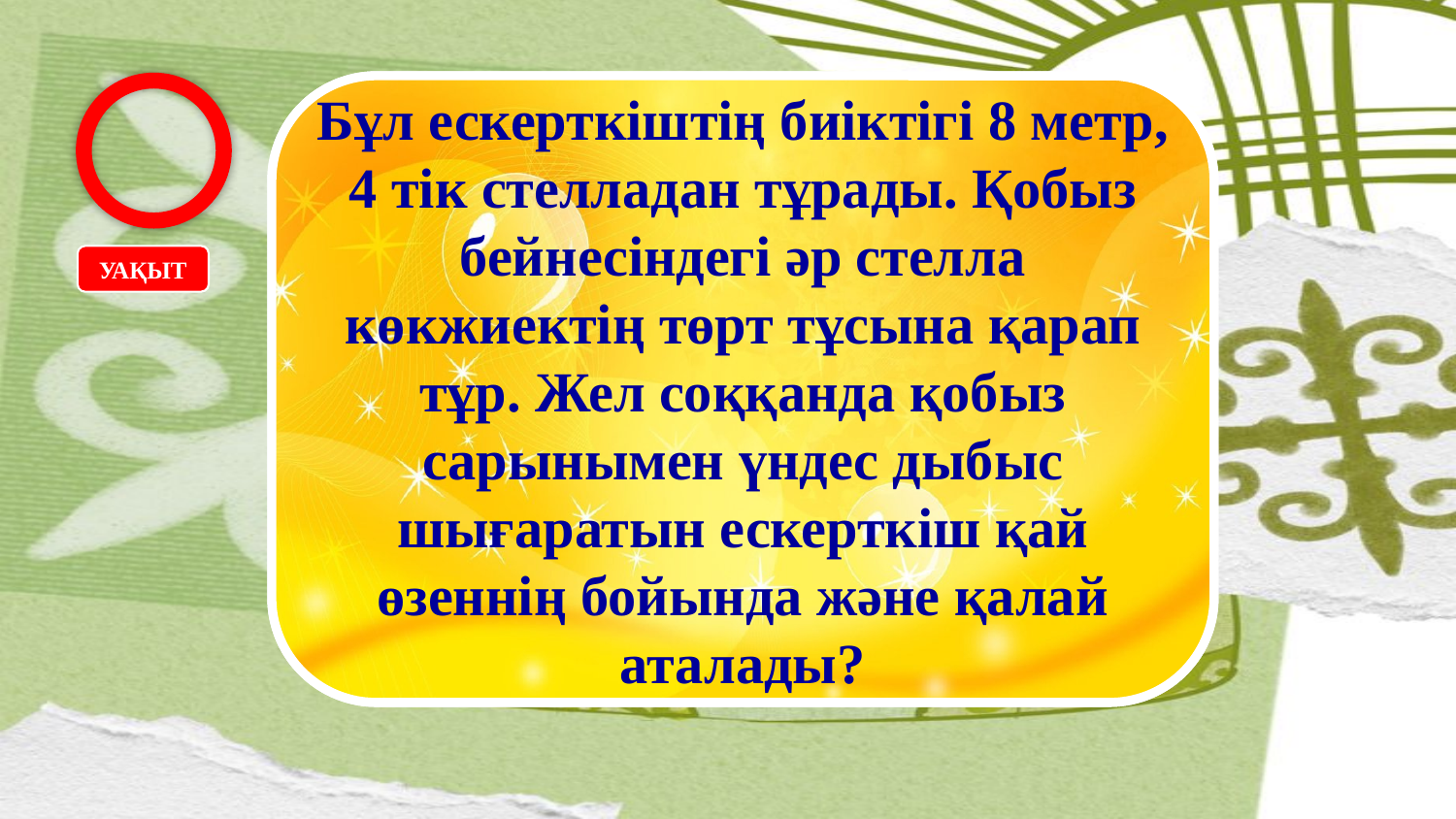

Бұл ескерткіштің биіктігі 8 метр, 4 тік стелладан тұрады. Қобыз бейнесіндегі әр стелла көкжиектің төрт тұсына қарап тұр. Жел соққанда қобыз сарынымен үндес дыбыс шығаратын ескерткіш қай өзеннің бойында және қалай аталады?

ҚОРҚЫТ АТА КЕСЕНЕСІ
УАҚЫТ